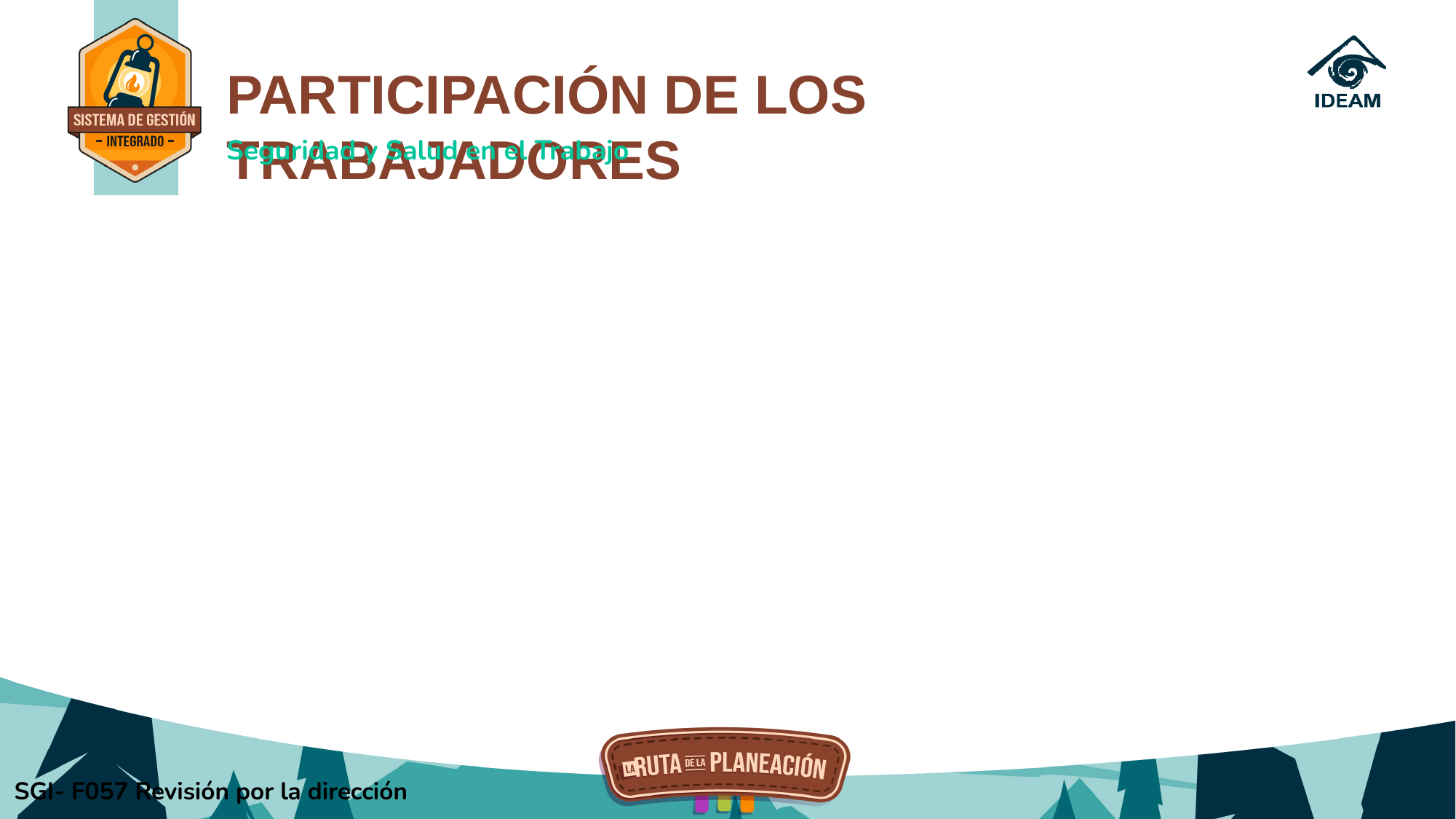

PARTICIPACIÓN DE LOS TRABAJADORES
Seguridad y Salud en el Trabajo
SGI- F057 Revisión por la dirección